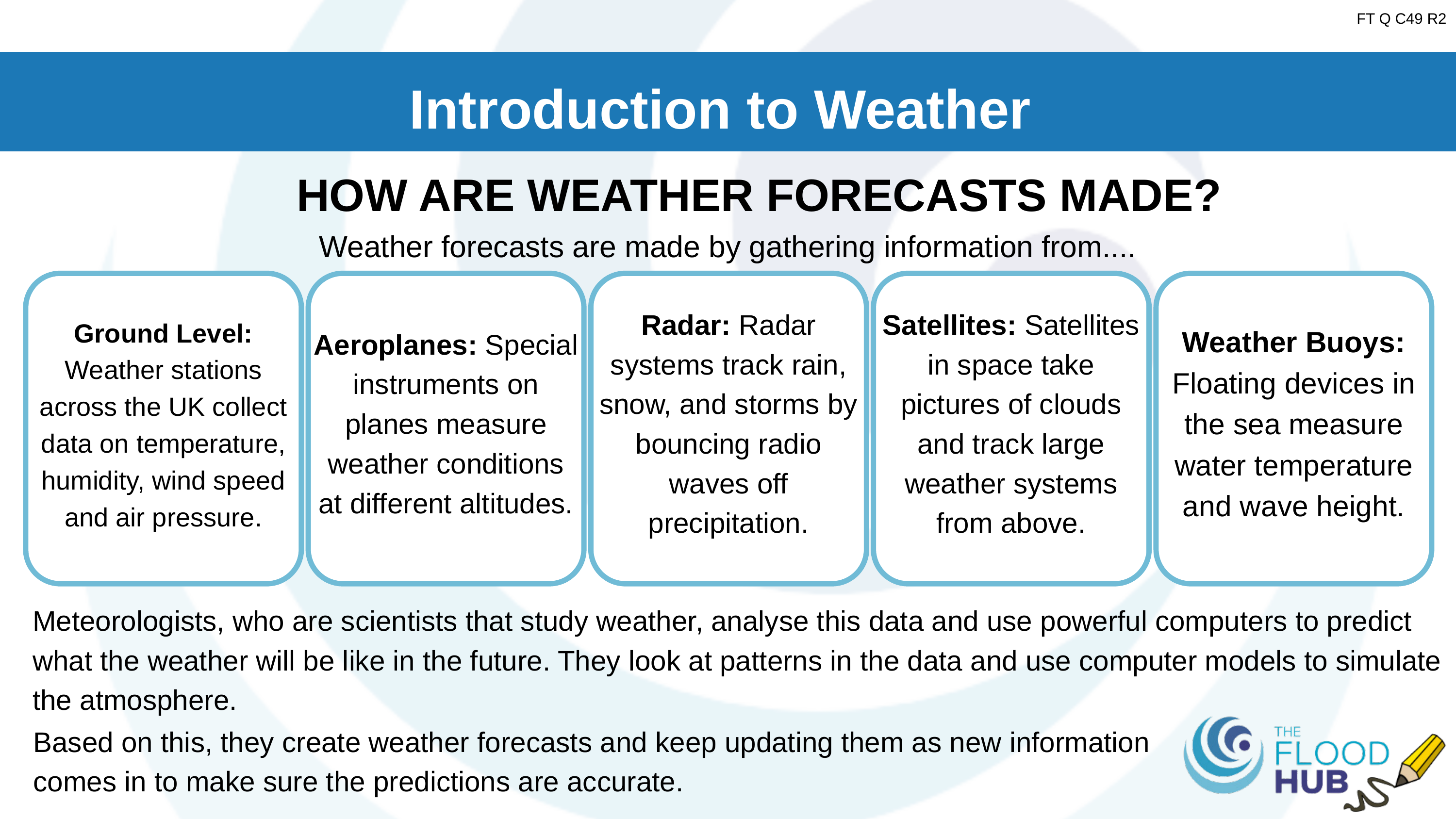

FT Q C49 R2

Introduction to Weather
HOW ARE WEATHER FORECASTS MADE?

Weather forecasts are made by gathering information from....

Ground Level: Weather stations across the UK collect data on temperature, humidity, wind speed and air pressure.

Aeroplanes: Special instruments on planes measure weather conditions at different altitudes.

Radar: Radar systems track rain, snow, and storms by bouncing radio waves off precipitation.

Satellites: Satellites in space take pictures of clouds and track large weather systems from above.

Weather Buoys: Floating devices in the sea measure water temperature and wave height.

Meteorologists, who are scientists that study weather, analyse this data and use powerful computers to predict what the weather will be like in the future. They look at patterns in the data and use computer models to simulate the atmosphere.

Based on this, they create weather forecasts and keep updating them as new information comes in to make sure the predictions are accurate.